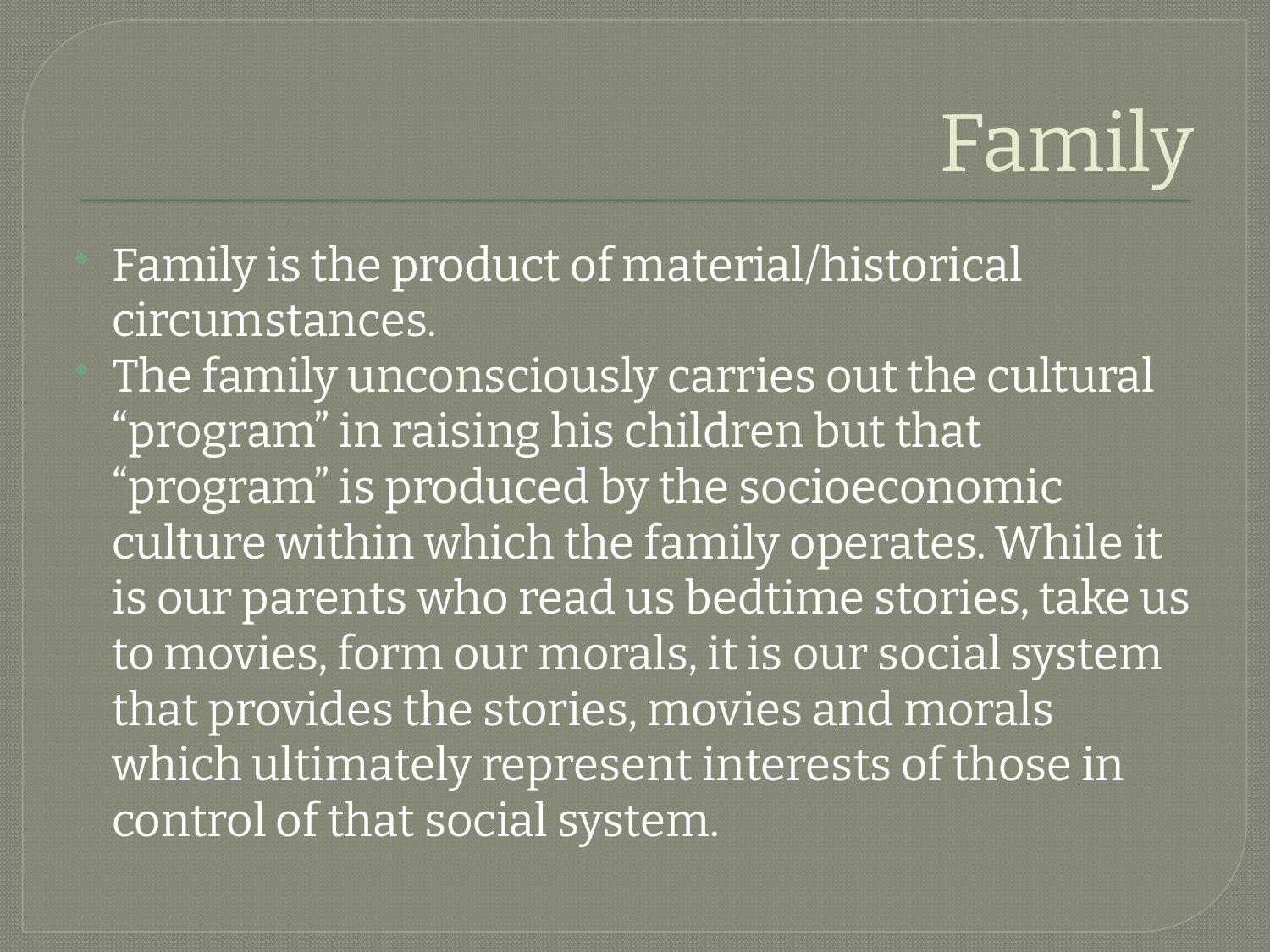

# Family
Family is the product of material/historical circumstances.
The family unconsciously carries out the cultural “program” in raising his children but that “program” is produced by the socioeconomic culture within which the family operates. While it is our parents who read us bedtime stories, take us to movies, form our morals, it is our social system that provides the stories, movies and morals which ultimately represent interests of those in control of that social system.